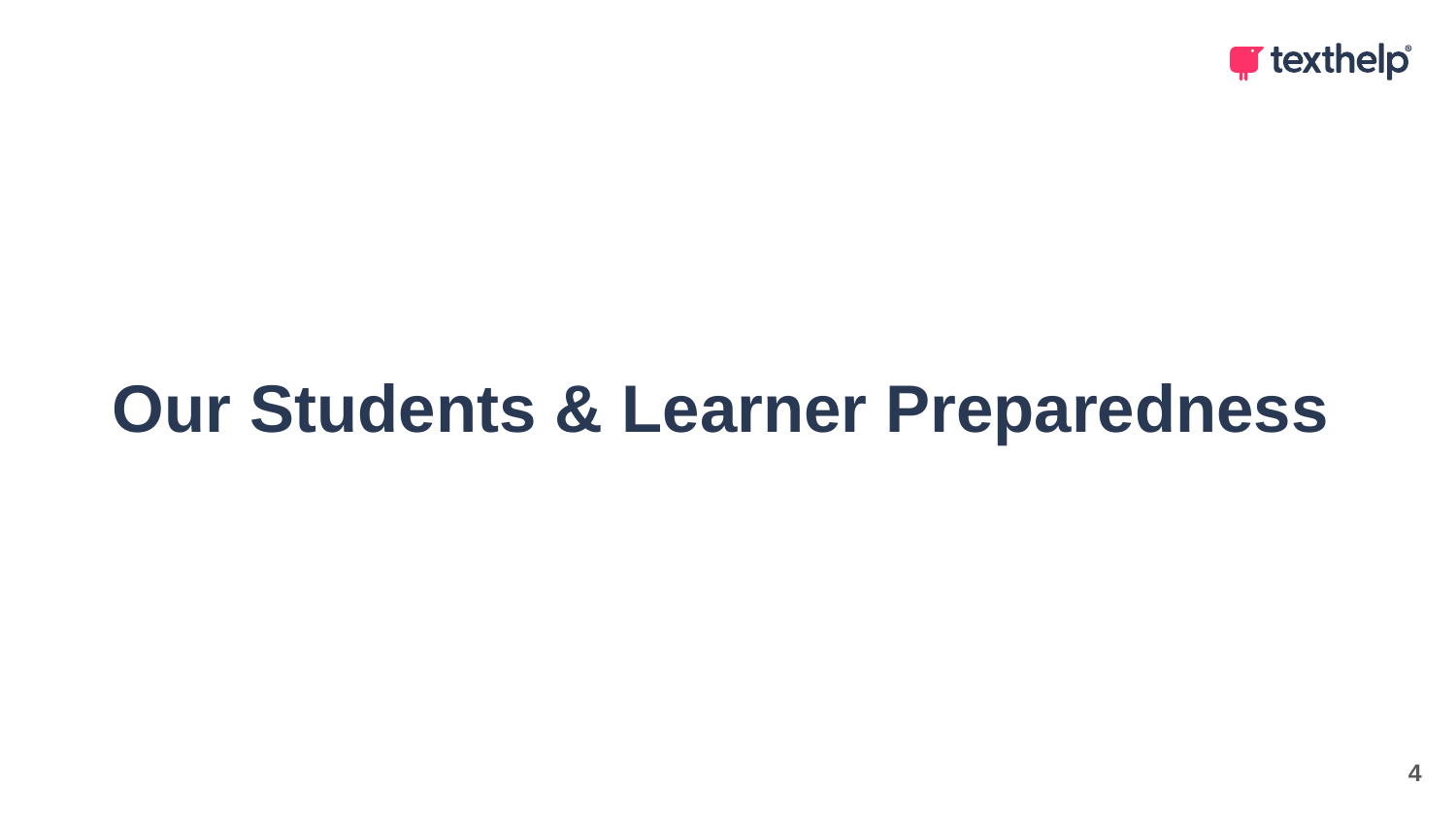

# Our Students & Learner Preparedness
4